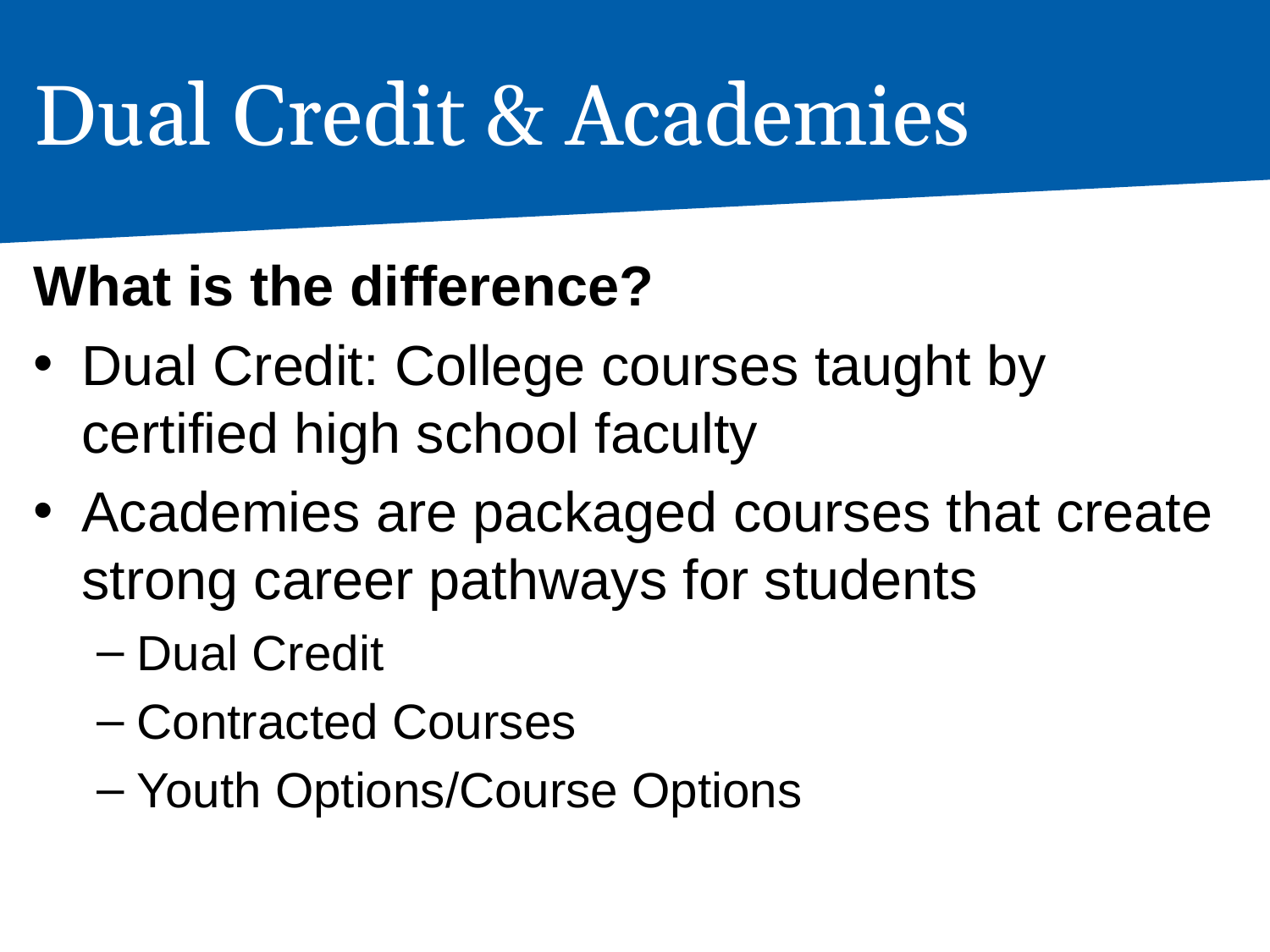

# Dual Credit & Academies
What is the difference?
Dual Credit: College courses taught by certified high school faculty
Academies are packaged courses that create strong career pathways for students
Dual Credit
Contracted Courses
Youth Options/Course Options